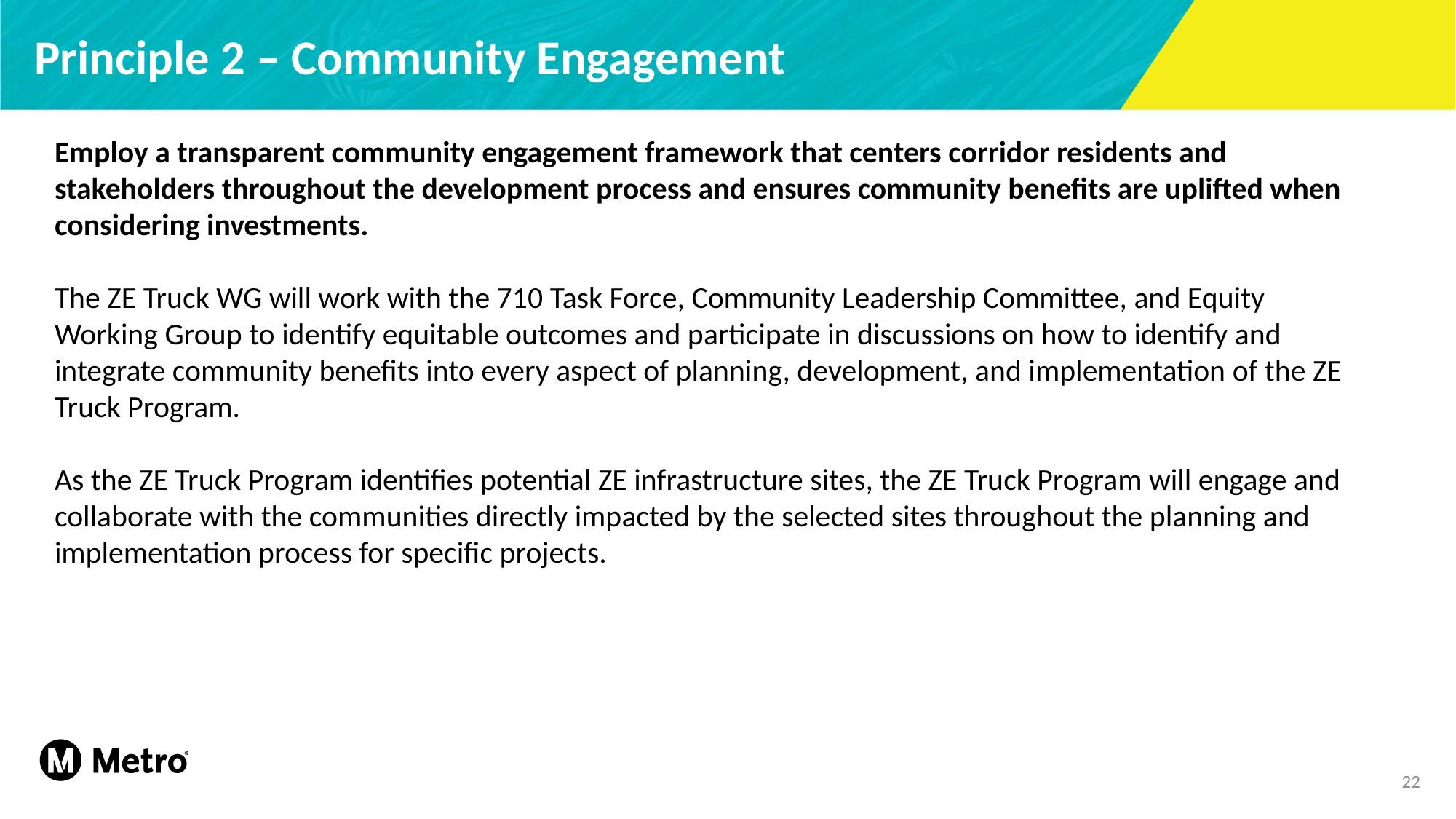

# Principle 2 – Community Engagement
Employ a transparent community engagement framework that centers corridor residents and stakeholders throughout the development process and ensures community benefits are uplifted when considering investments.
The ZE Truck WG will work with the 710 Task Force, Community Leadership Committee, and Equity Working Group to identify equitable outcomes and participate in discussions on how to identify and integrate community benefits into every aspect of planning, development, and implementation of the ZE Truck Program.

As the ZE Truck Program identifies potential ZE infrastructure sites, the ZE Truck Program will engage and collaborate with the communities directly impacted by the selected sites throughout the planning and implementation process for specific projects.

22